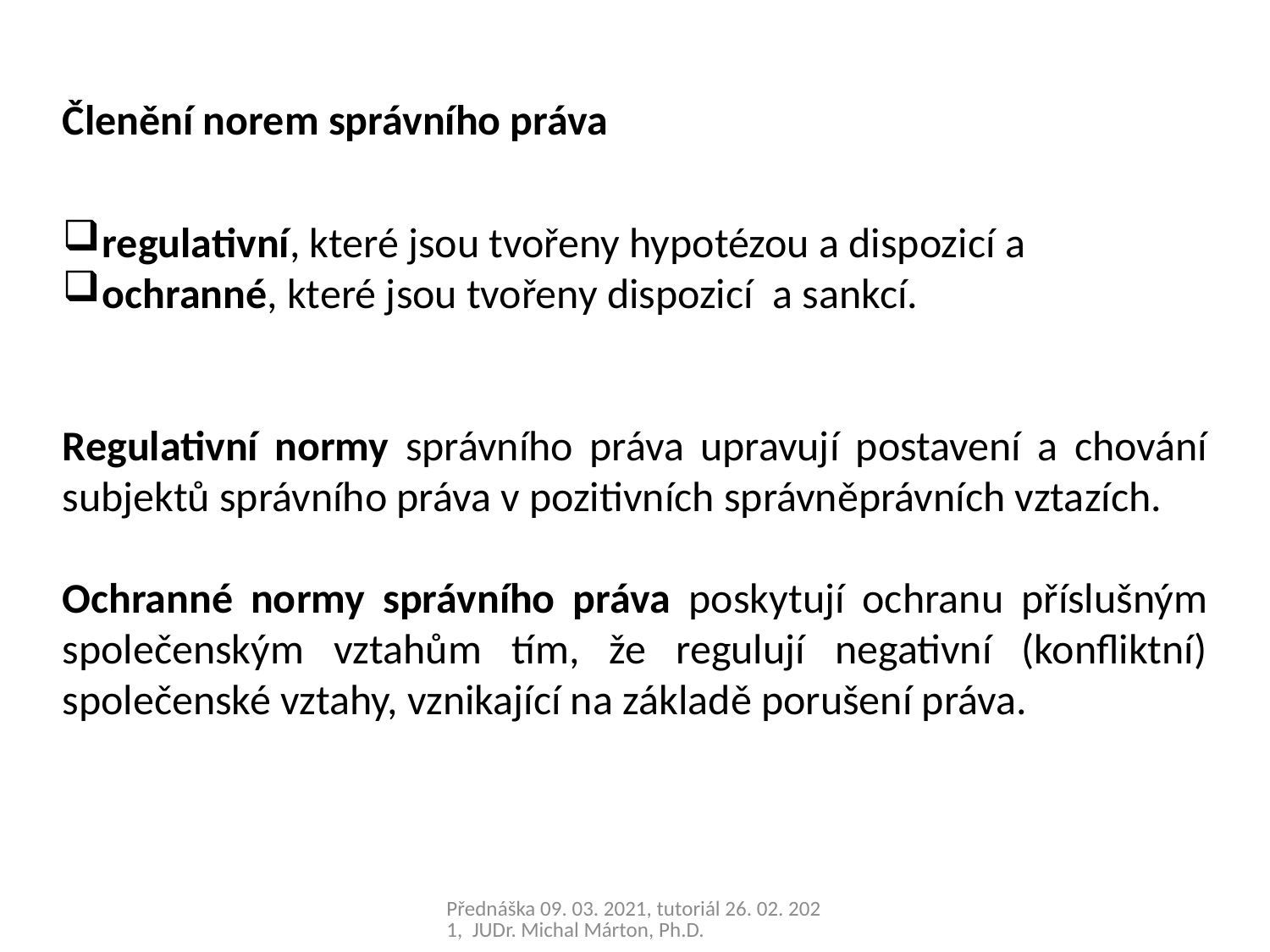

Členění norem správního práva

regulativní, které jsou tvořeny hypotézou a dispozicí a
ochranné, které jsou tvořeny dispozicí  a sankcí.

Regulativní normy správního práva upravují postavení a chování subjektů správního práva v pozitivních správněprávních vztazích.

Ochranné normy správního práva poskytují ochranu příslušným společenským vztahům tím, že regulují negativní (konfliktní) společenské vztahy, vznikající na základě porušení práva.
Přednáška 09. 03. 2021, tutoriál 26. 02. 2021,  JUDr. Michal Márton, Ph.D.